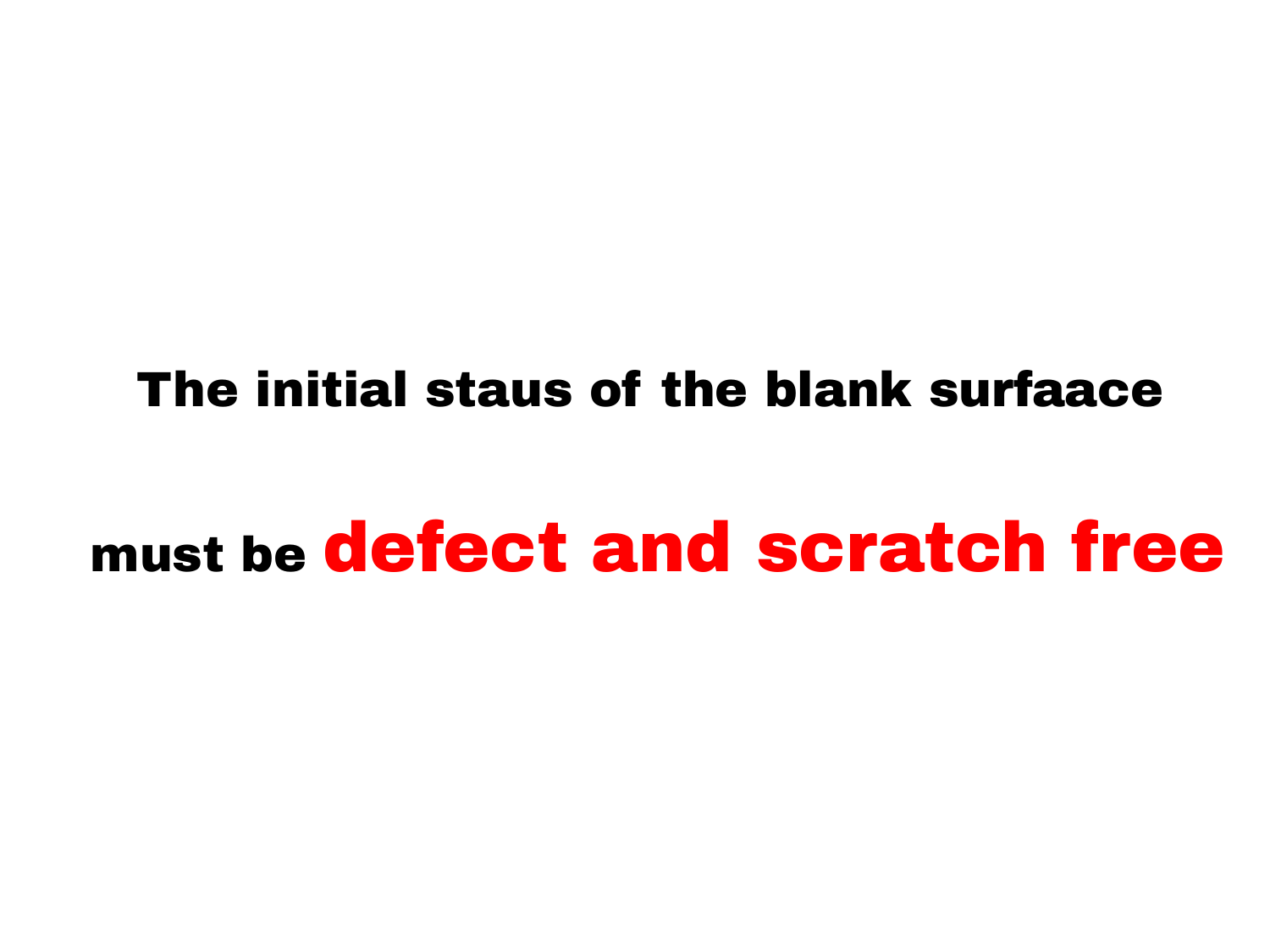

The initial staus of the blank surfaace
 must be defect and scratch free